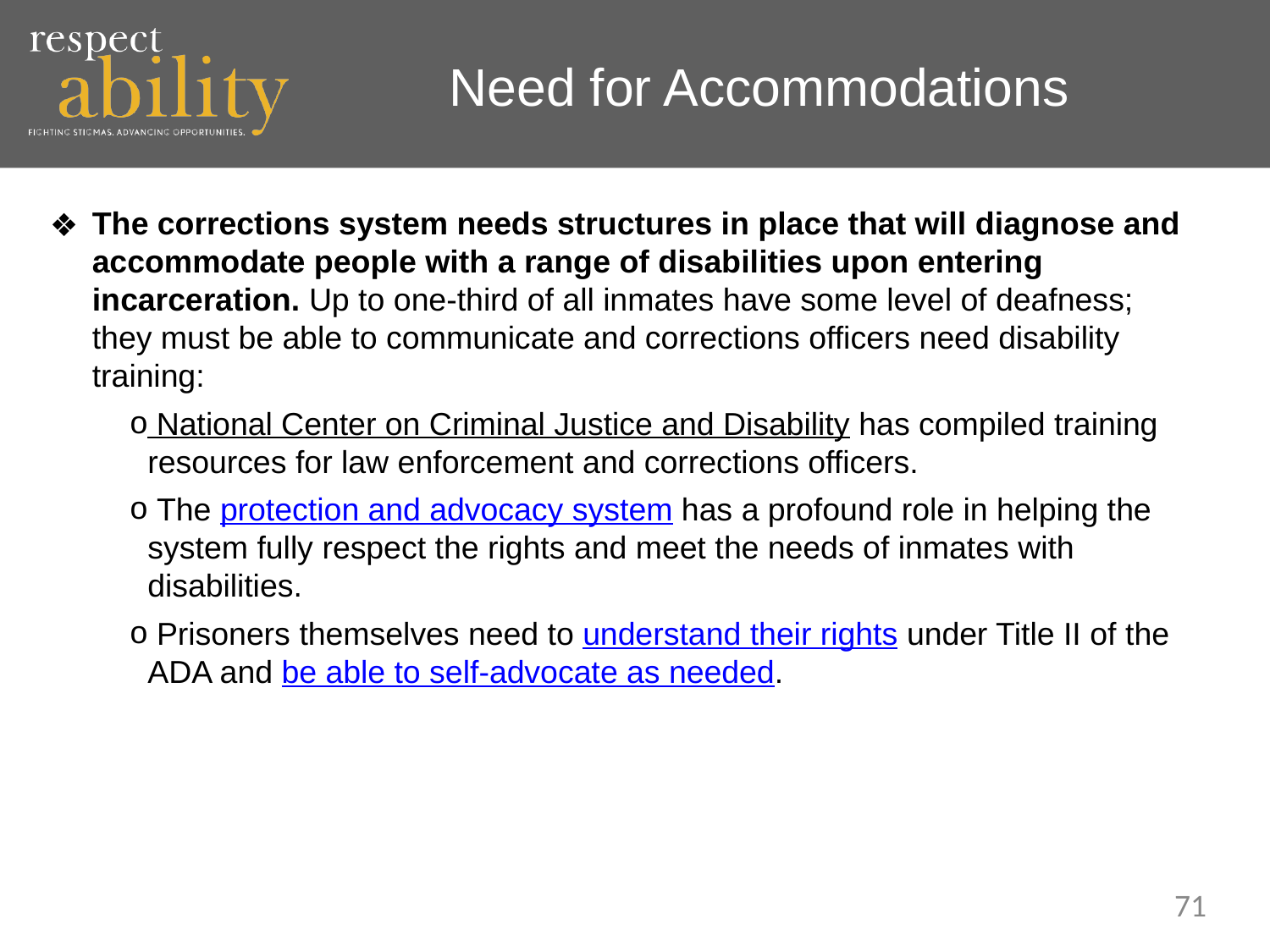

Need for Accommodations
The corrections system needs structures in place that will diagnose and accommodate people with a range of disabilities upon entering incarceration. Up to one-third of all inmates have some level of deafness; they must be able to communicate and corrections officers need disability training:
 National Center on Criminal Justice and Disability has compiled training resources for law enforcement and corrections officers.
 The protection and advocacy system has a profound role in helping the system fully respect the rights and meet the needs of inmates with disabilities.
 Prisoners themselves need to understand their rights under Title II of the ADA and be able to self-advocate as needed.

71